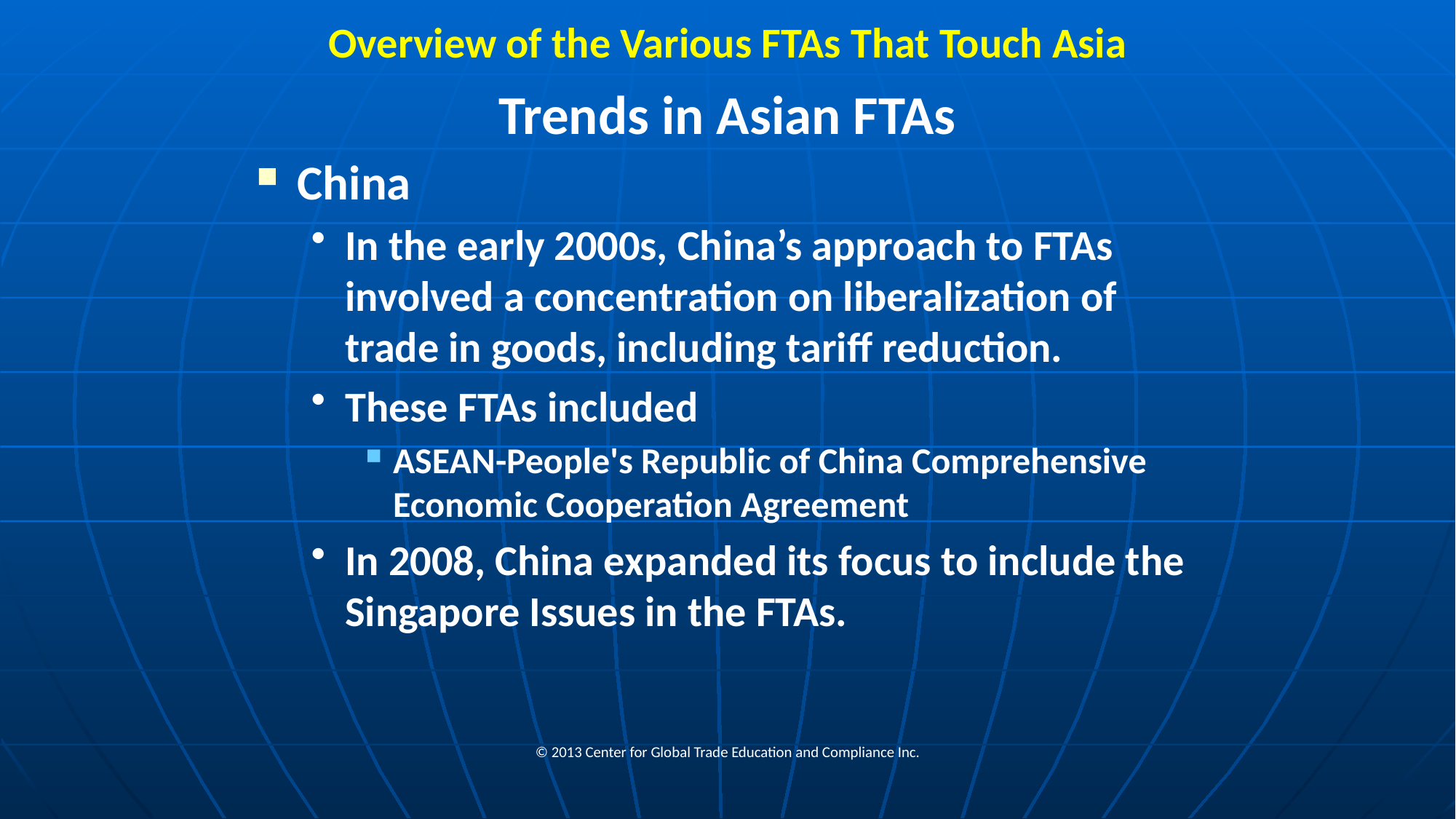

# Overview of the Various FTAs That Touch Asia
Trends in Asian FTAs
China
In the early 2000s, China’s approach to FTAs involved a concentration on liberalization of trade in goods, including tariff reduction.
These FTAs included
ASEAN-People's Republic of China Comprehensive Economic Cooperation Agreement
In 2008, China expanded its focus to include the Singapore Issues in the FTAs.

© 2013 Center for Global Trade Education and Compliance Inc.